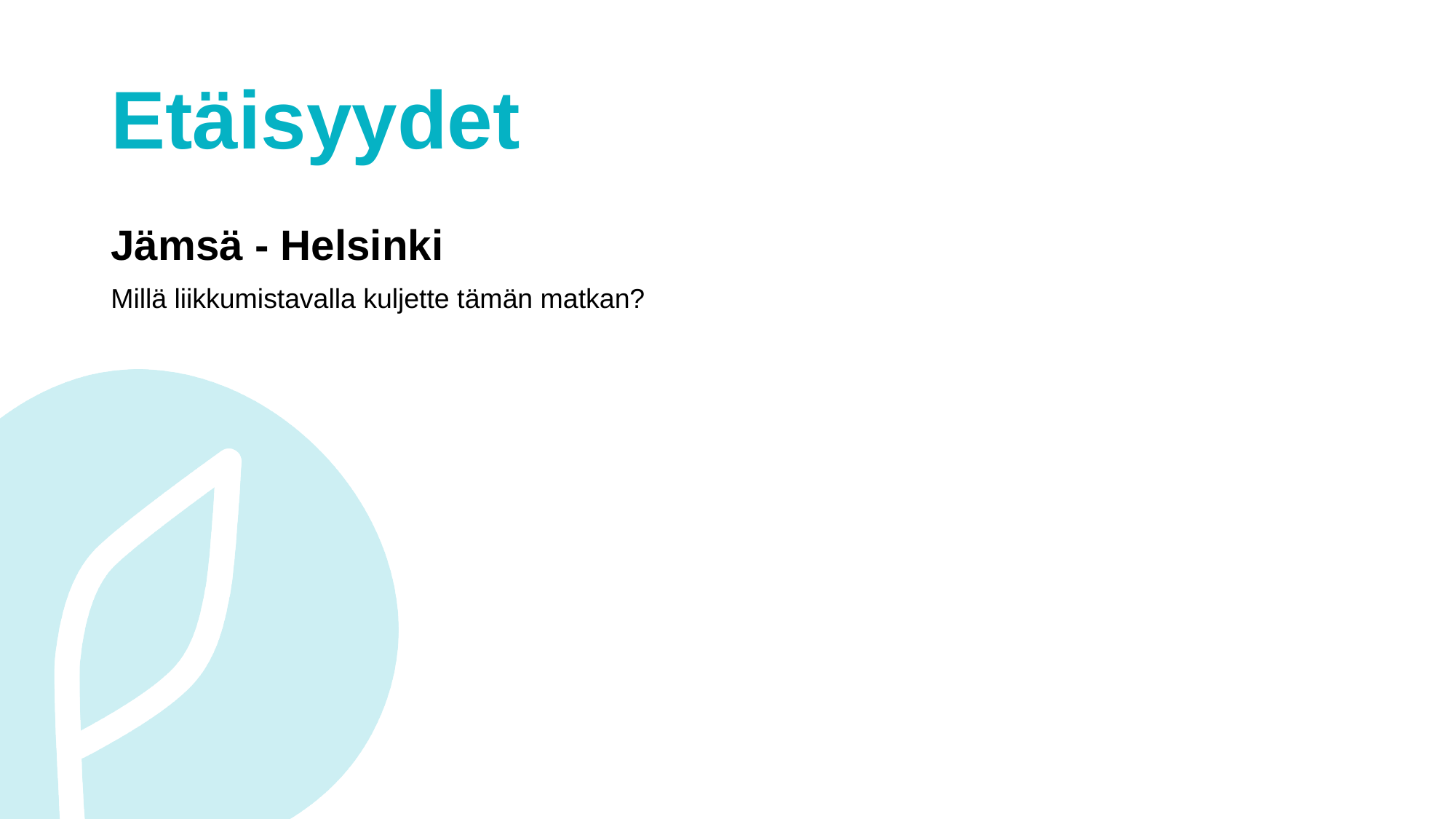

# Etäisyydet
Jämsä - Helsinki
Millä liikkumistavalla kuljette tämän matkan?